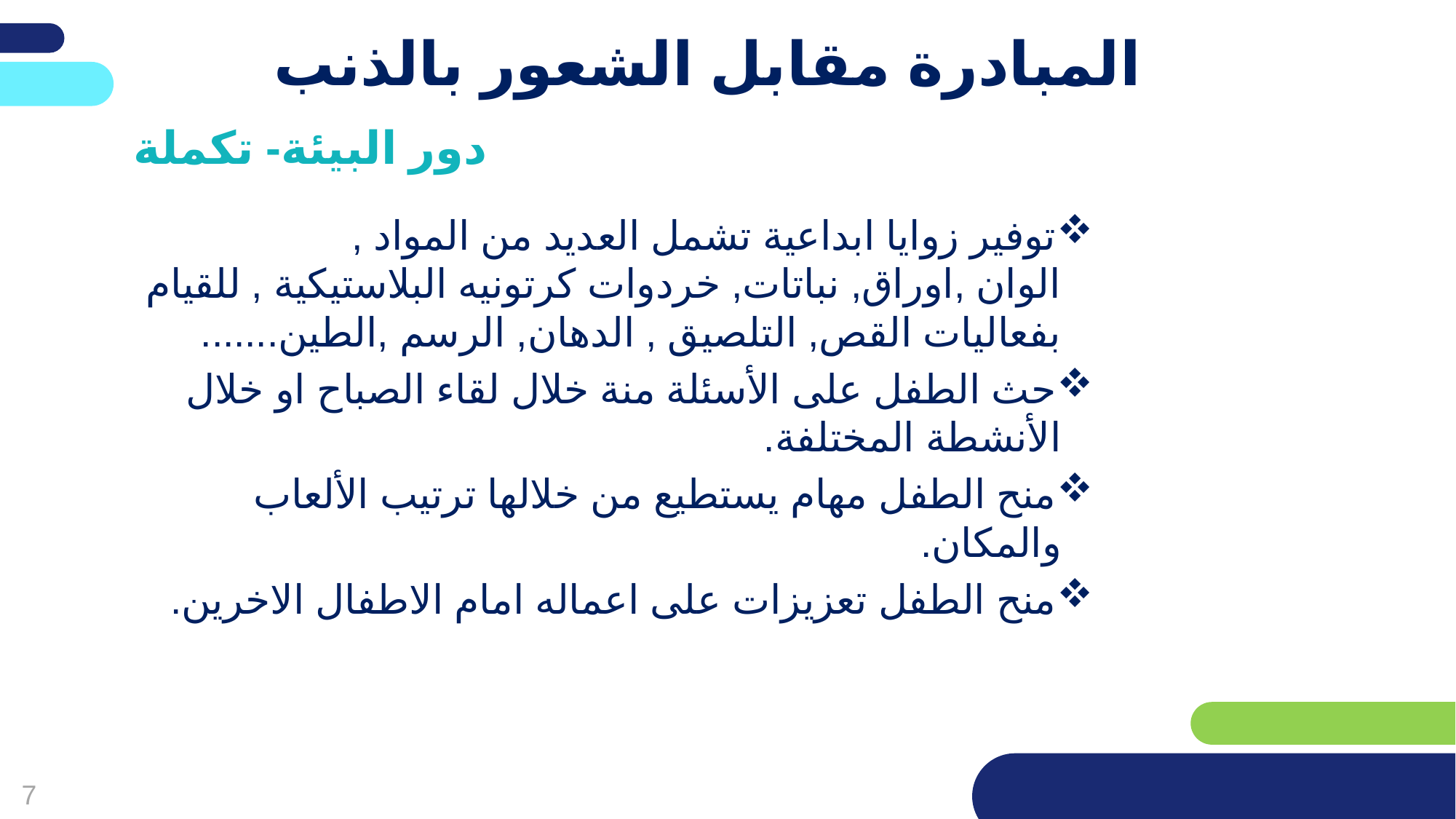

פריסה 3
(הפריסות שונות זו מזו במיקום תיבות הטקסט וגרפיקת הרקע,
ותוכלו לגוון ביניהן)
# المبادرة مقابل الشعور بالذنب
دور البيئة- تكملة
את השקופית הזו תוכלו לשכפל, על מנת ליצור שקופיות נוספות הזהות לה – אליהן תוכלו להכניס את התכנים.

כדי לשכפל אותה, לחצו עליה קליק ימיני בתפריט השקופיות בצד ובחרו
"שכפל שקופית" או "Duplicate Slide"
(מחקו ריבוע זה לאחר הקריאה)
توفير زوايا ابداعية تشمل العديد من المواد , الوان ,اوراق, نباتات, خردوات كرتونيه البلاستيكية , للقيام بفعاليات القص, التلصيق , الدهان, الرسم ,الطين.......
حث الطفل على الأسئلة منة خلال لقاء الصباح او خلال الأنشطة المختلفة.
منح الطفل مهام يستطيع من خلالها ترتيب الألعاب والمكان.
منح الطفل تعزيزات على اعماله امام الاطفال الاخرين.